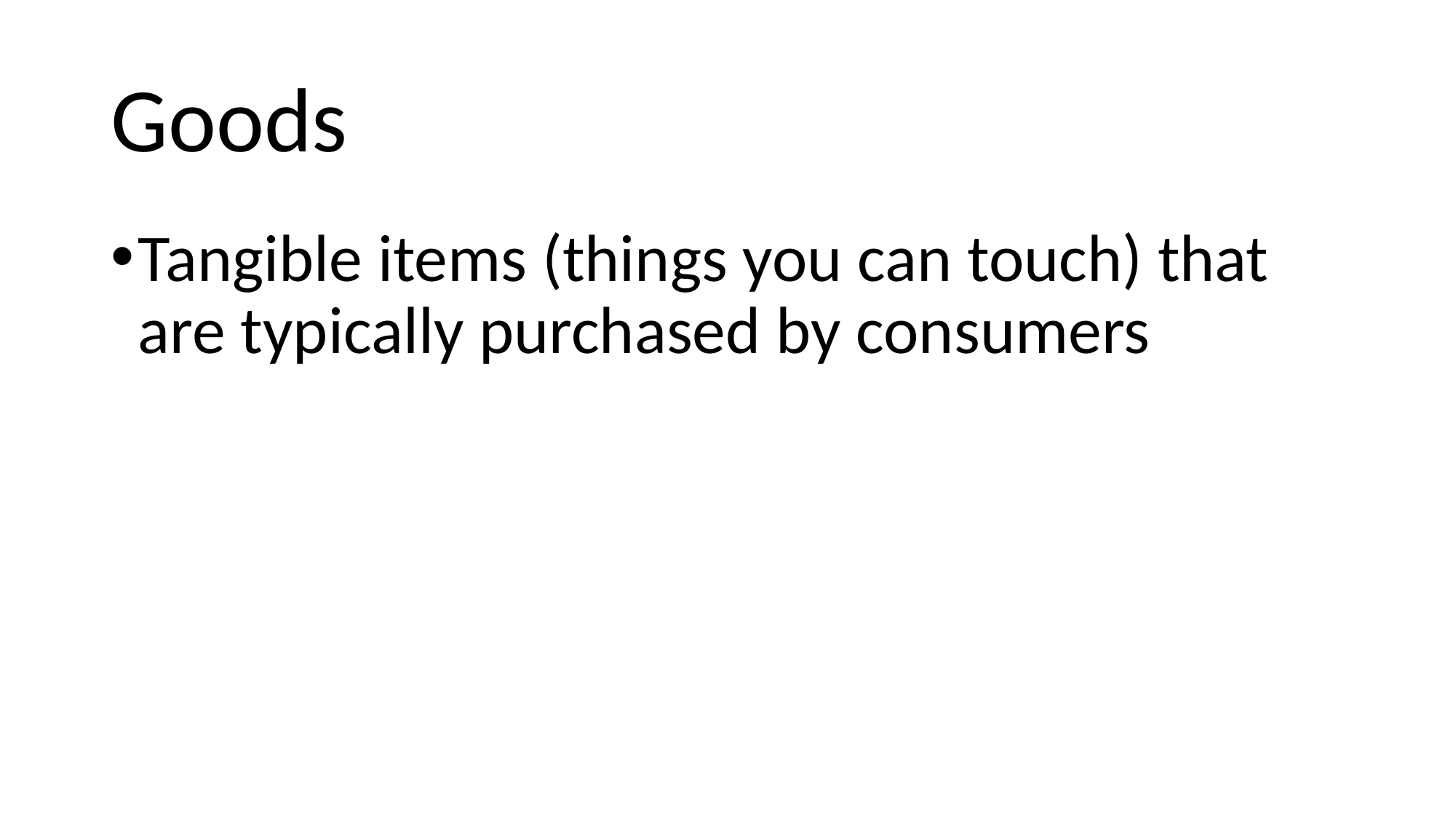

# Goods
Tangible items (things you can touch) that are typically purchased by consumers